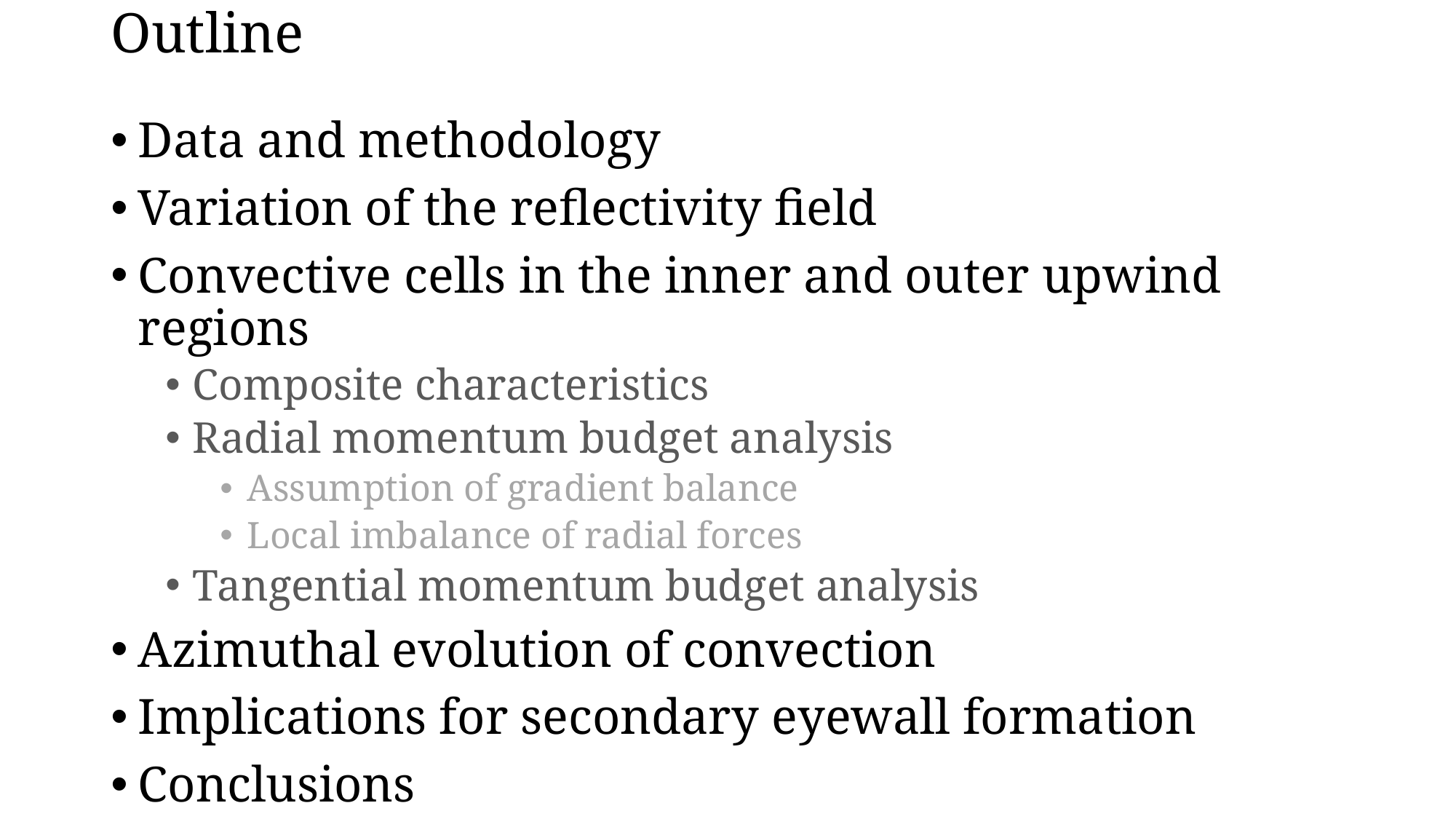

# Outline
Data and methodology
Variation of the reflectivity field
Convective cells in the inner and outer upwind regions
Composite characteristics
Radial momentum budget analysis
Assumption of gradient balance
Local imbalance of radial forces
Tangential momentum budget analysis
Azimuthal evolution of convection
Implications for secondary eyewall formation
Conclusions